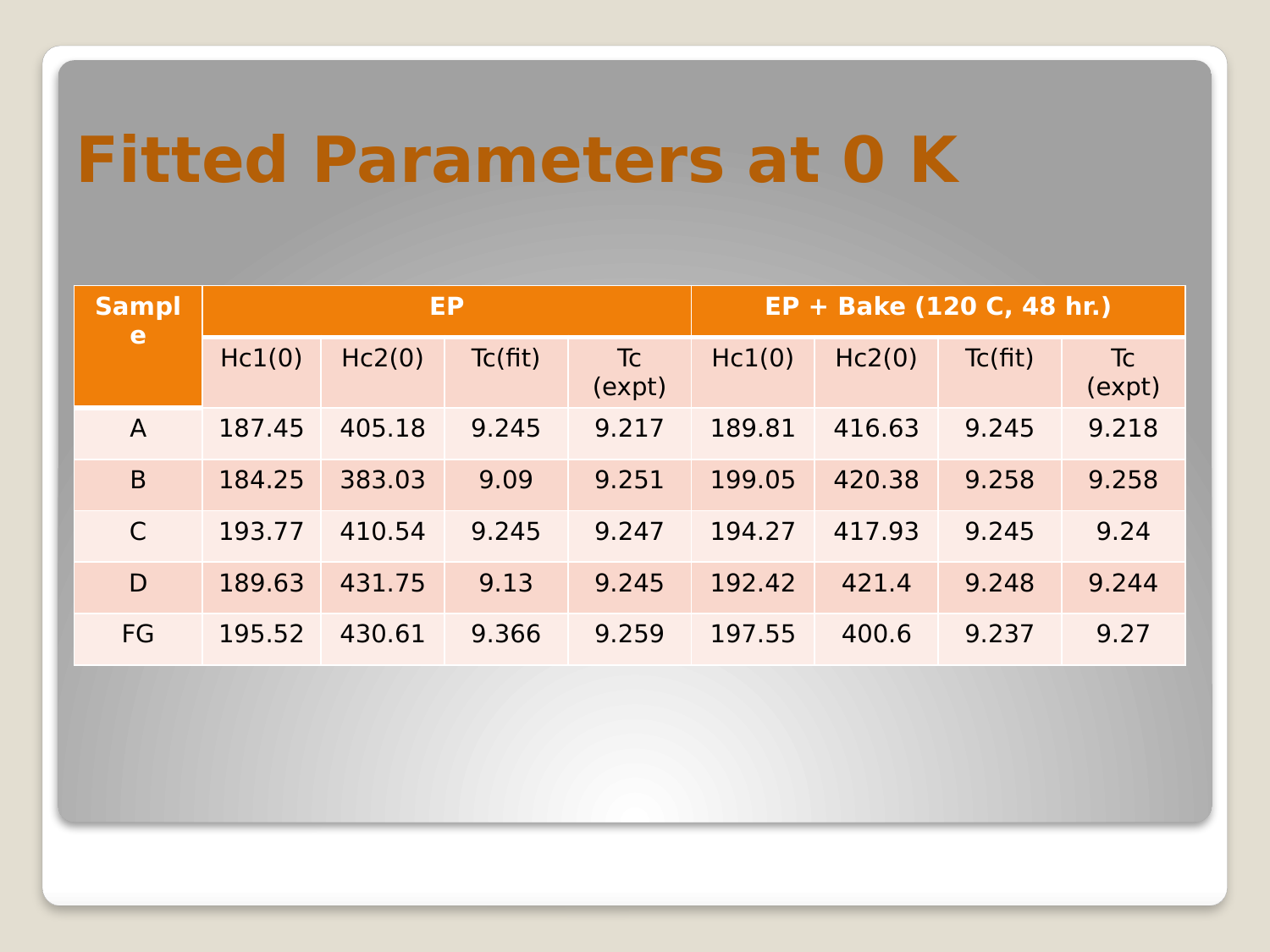

# Fitted Parameters at 0 K
| Sample | EP |  |  |  | EP + Bake (120 C, 48 hr.) |  |  |  |
| --- | --- | --- | --- | --- | --- | --- | --- | --- |
|  | Hc1(0) | Hc2(0) | Tc(fit) | Tc (expt) | Hc1(0) | Hc2(0) | Tc(fit) | Tc (expt) |
| A | 187.45 | 405.18 | 9.245 | 9.217 | 189.81 | 416.63 | 9.245 | 9.218 |
| B | 184.25 | 383.03 | 9.09 | 9.251 | 199.05 | 420.38 | 9.258 | 9.258 |
| C | 193.77 | 410.54 | 9.245 | 9.247 | 194.27 | 417.93 | 9.245 | 9.24 |
| D | 189.63 | 431.75 | 9.13 | 9.245 | 192.42 | 421.4 | 9.248 | 9.244 |
| FG | 195.52 | 430.61 | 9.366 | 9.259 | 197.55 | 400.6 | 9.237 | 9.27 |